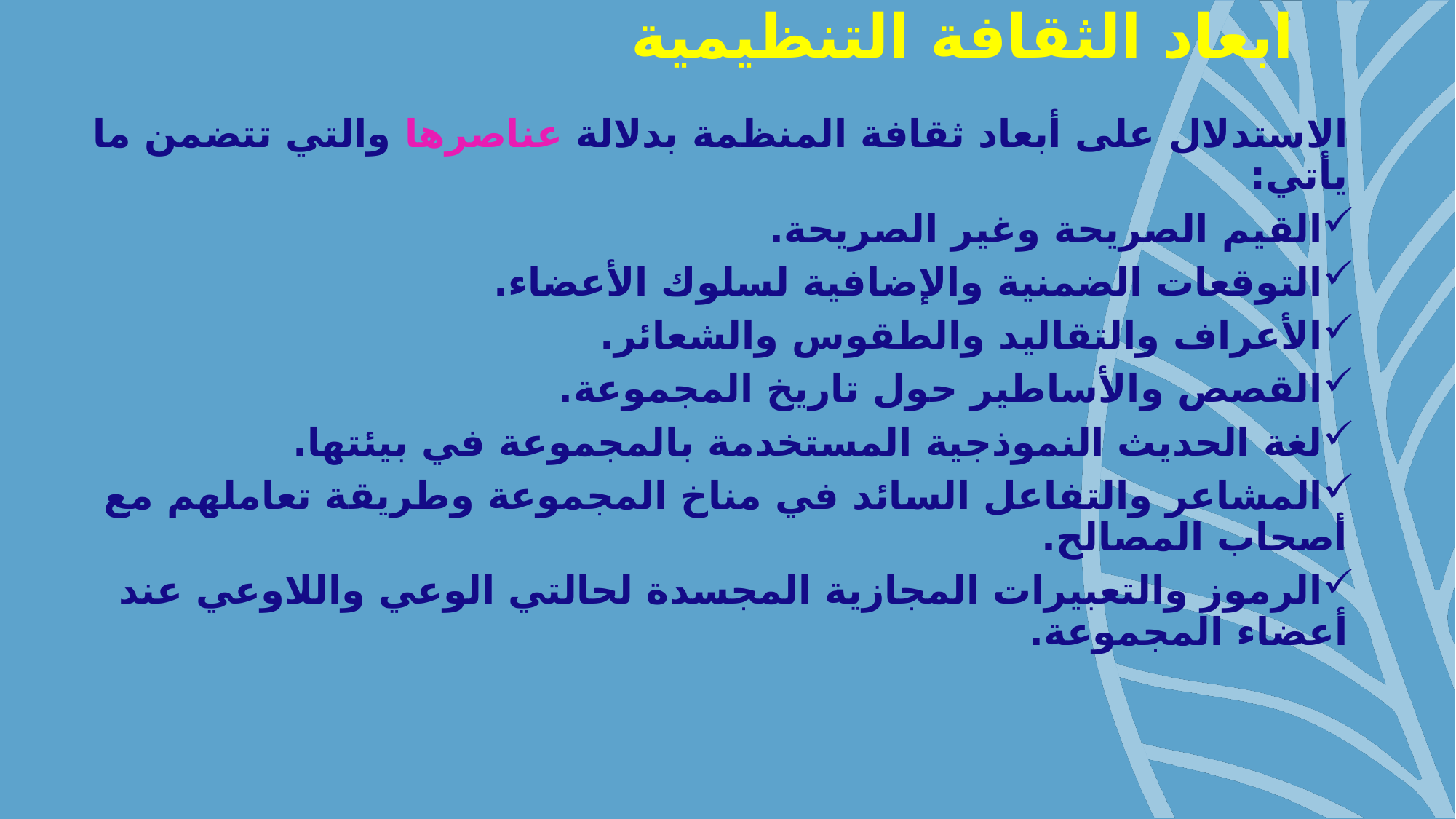

# ابعاد الثقافة التنظيمية
الاستدلال على أبعاد ثقافة المنظمة بدلالة عناصرها والتي تتضمن ما يأتي:
القيم الصريحة وغير الصريحة.
التوقعات الضمنية والإضافية لسلوك الأعضاء.
الأعراف والتقاليد والطقوس والشعائر.
القصص والأساطير حول تاريخ المجموعة.
لغة الحديث النموذجية المستخدمة بالمجموعة في بيئتها.
المشاعر والتفاعل السائد في مناخ المجموعة وطريقة تعاملهم مع أصحاب المصالح.
الرموز والتعبيرات المجازية المجسدة لحالتي الوعي واللاوعي عند أعضاء المجموعة.